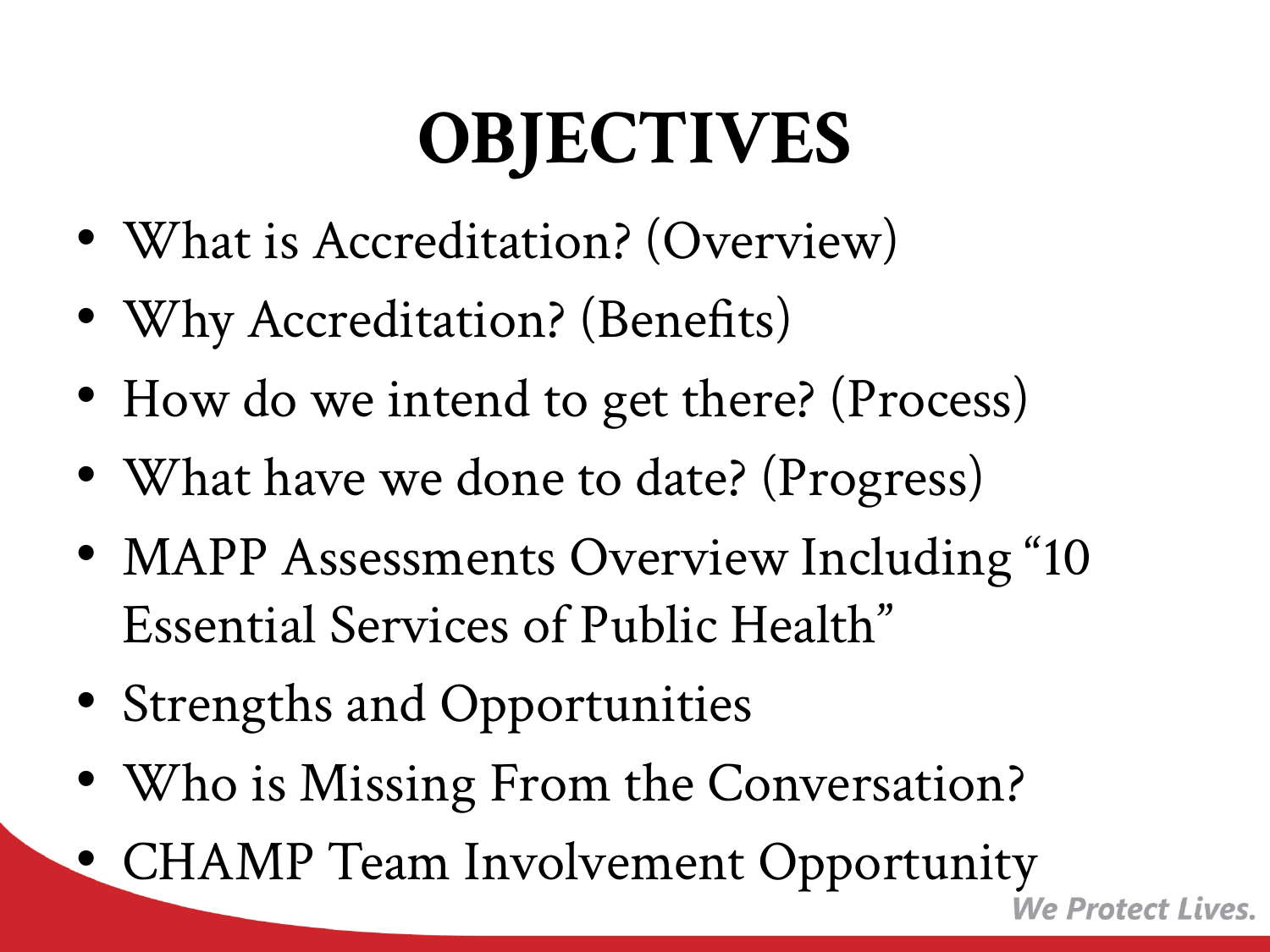

# OBJECTIVES
What is Accreditation? (Overview)
Why Accreditation? (Benefits)
How do we intend to get there? (Process)
What have we done to date? (Progress)
MAPP Assessments Overview Including “10 Essential Services of Public Health”
Strengths and Opportunities
Who is Missing From the Conversation?
CHAMP Team Involvement Opportunity